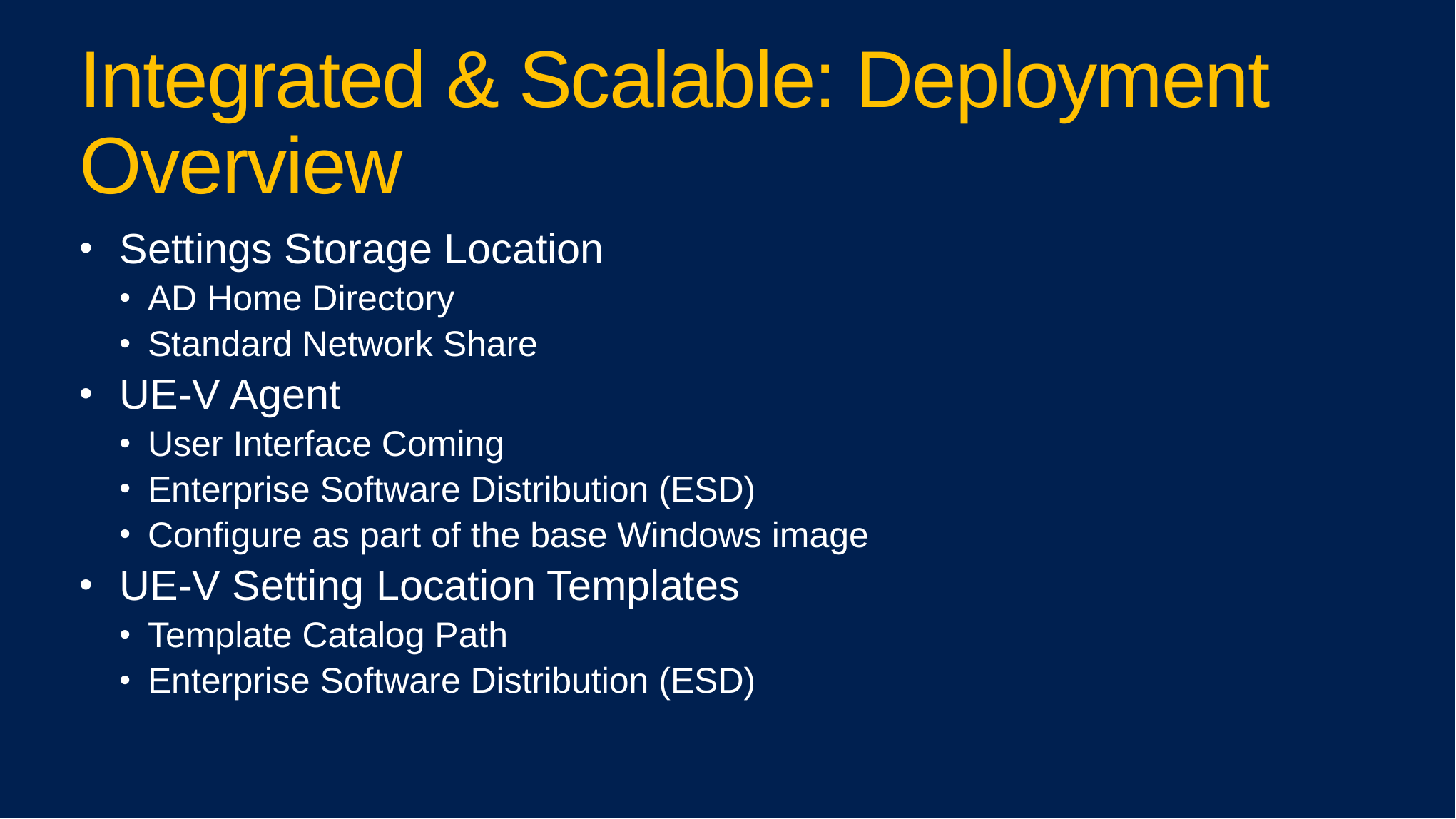

# Integrated & Scalable: Deployment Overview
Settings Storage Location
AD Home Directory
Standard Network Share
UE-V Agent
User Interface Coming
Enterprise Software Distribution (ESD)
Configure as part of the base Windows image
UE-V Setting Location Templates
Template Catalog Path
Enterprise Software Distribution (ESD)